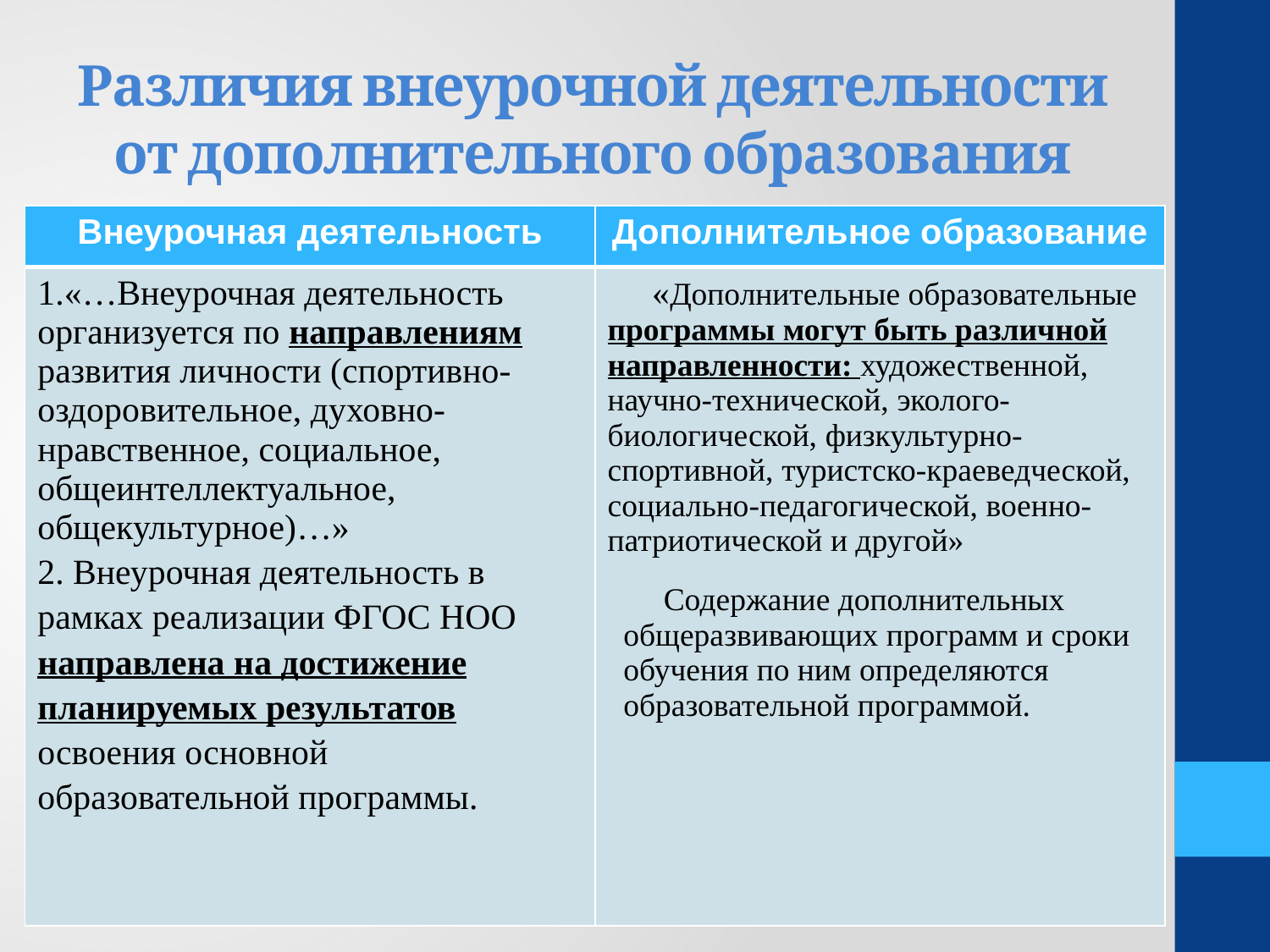

# Различия внеурочной деятельности от дополнительного образования
| Внеурочная деятельность | Дополнительное образование |
| --- | --- |
| 1.«…Внеурочная деятельность организуется по направлениям развития личности (спортивно-оздоровительное, духовно-нравственное, социальное, общеинтеллектуальное, общекультурное)…» 2. Внеурочная деятельность в рамках реализации ФГОС НОО направлена на достижение планируемых результатов освоения основной образовательной программы. | «Дополнительные образовательные программы могут быть различной направленности: художественной, научно-технической, эколого-биологической, физкультурно-спортивной, туристско-краеведческой, социально-педагогической, военно-патриотической и другой» Содержание дополнительных общеразвивающих программ и сроки обучения по ним определяются образовательной программой. |